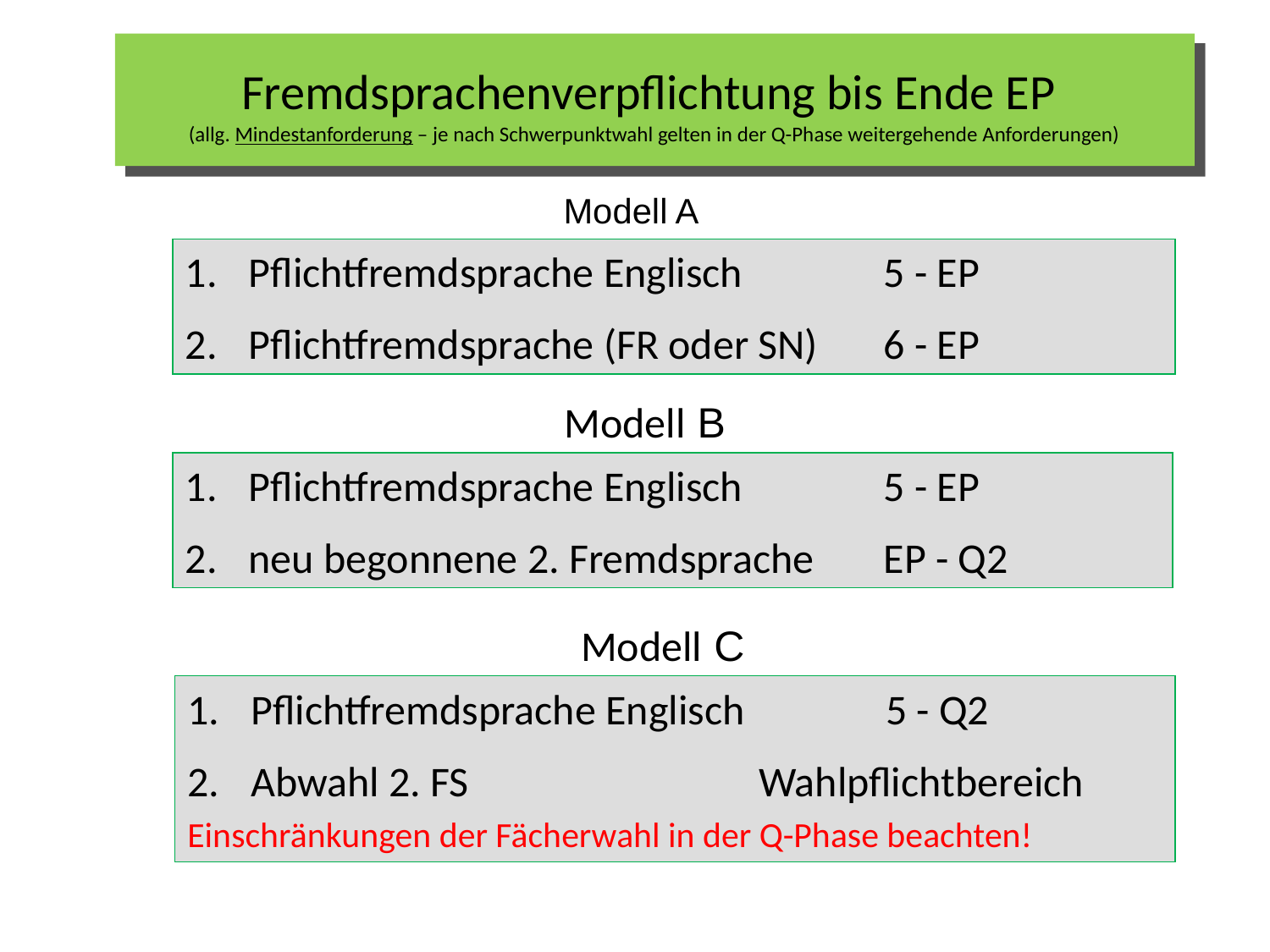

# Fremdsprachenverpflichtung bis Ende EP (allg. Mindestanforderung – je nach Schwerpunktwahl gelten in der Q-Phase weitergehende Anforderungen)
Modell A
Pflichtfremdsprache Englisch           	5 - EP
Pflichtfremdsprache (FR oder SN)  	6 - EP
Modell B
Pflichtfremdsprache Englisch	      	5 - EP
neu begonnene 2. Fremdsprache  	EP - Q2
Modell C
Pflichtfremdsprache Englisch	      	5 - Q2
Abwahl 2. FS 			Wahlpflichtbereich
Einschränkungen der Fächerwahl in der Q-Phase beachten!